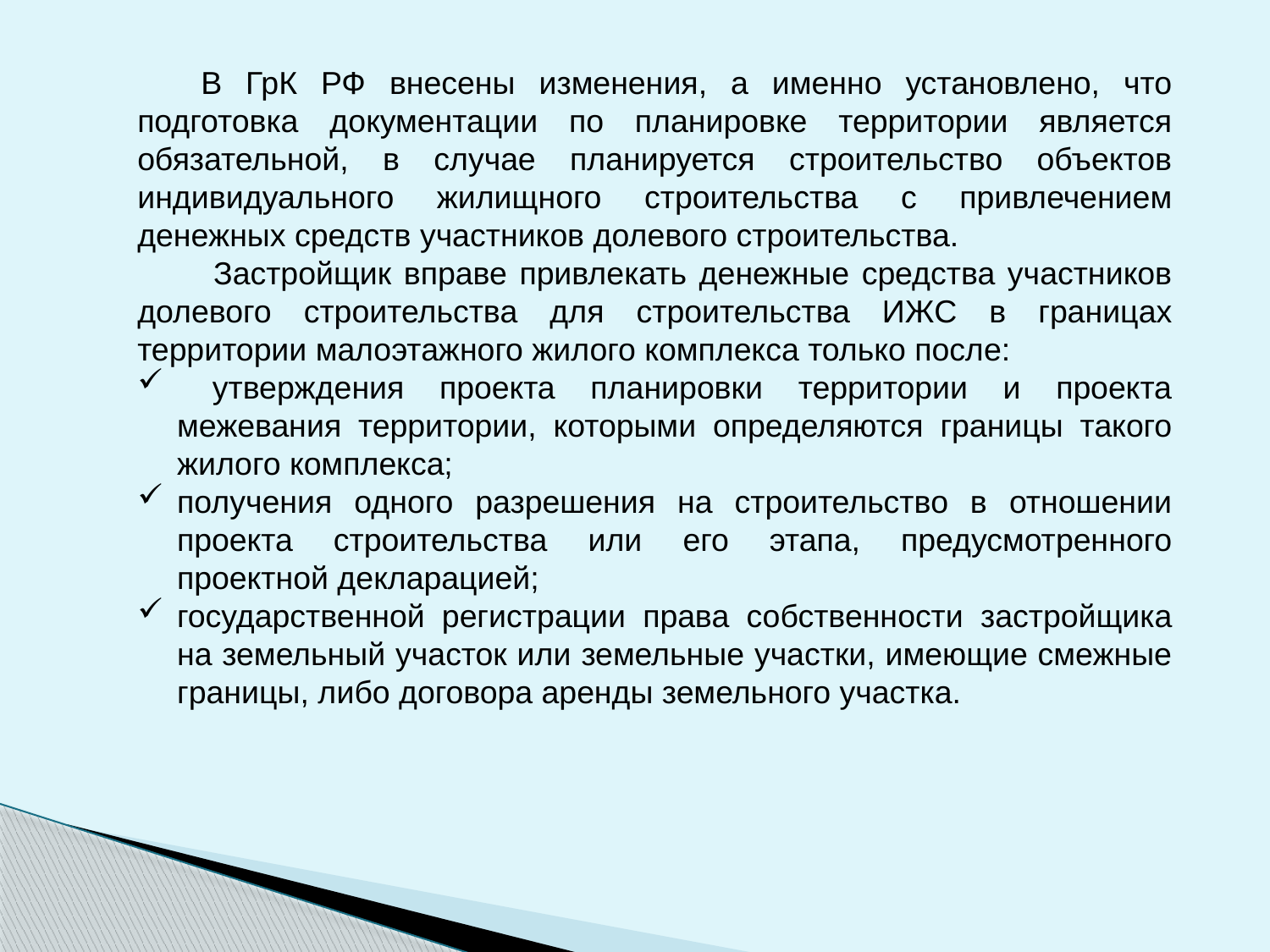

В ГрК РФ внесены изменения, а именно установлено, что подготовка документации по планировке территории является обязательной, в случае планируется строительство объектов индивидуального жилищного строительства с привлечением денежных средств участников долевого строительства.
 Застройщик вправе привлекать денежные средства участников долевого строительства для строительства ИЖС в границах территории малоэтажного жилого комплекса только после:
 утверждения проекта планировки территории и проекта межевания территории, которыми определяются границы такого жилого комплекса;
получения одного разрешения на строительство в отношении проекта строительства или его этапа, предусмотренного проектной декларацией;
государственной регистрации права собственности застройщика на земельный участок или земельные участки, имеющие смежные границы, либо договора аренды земельного участка.